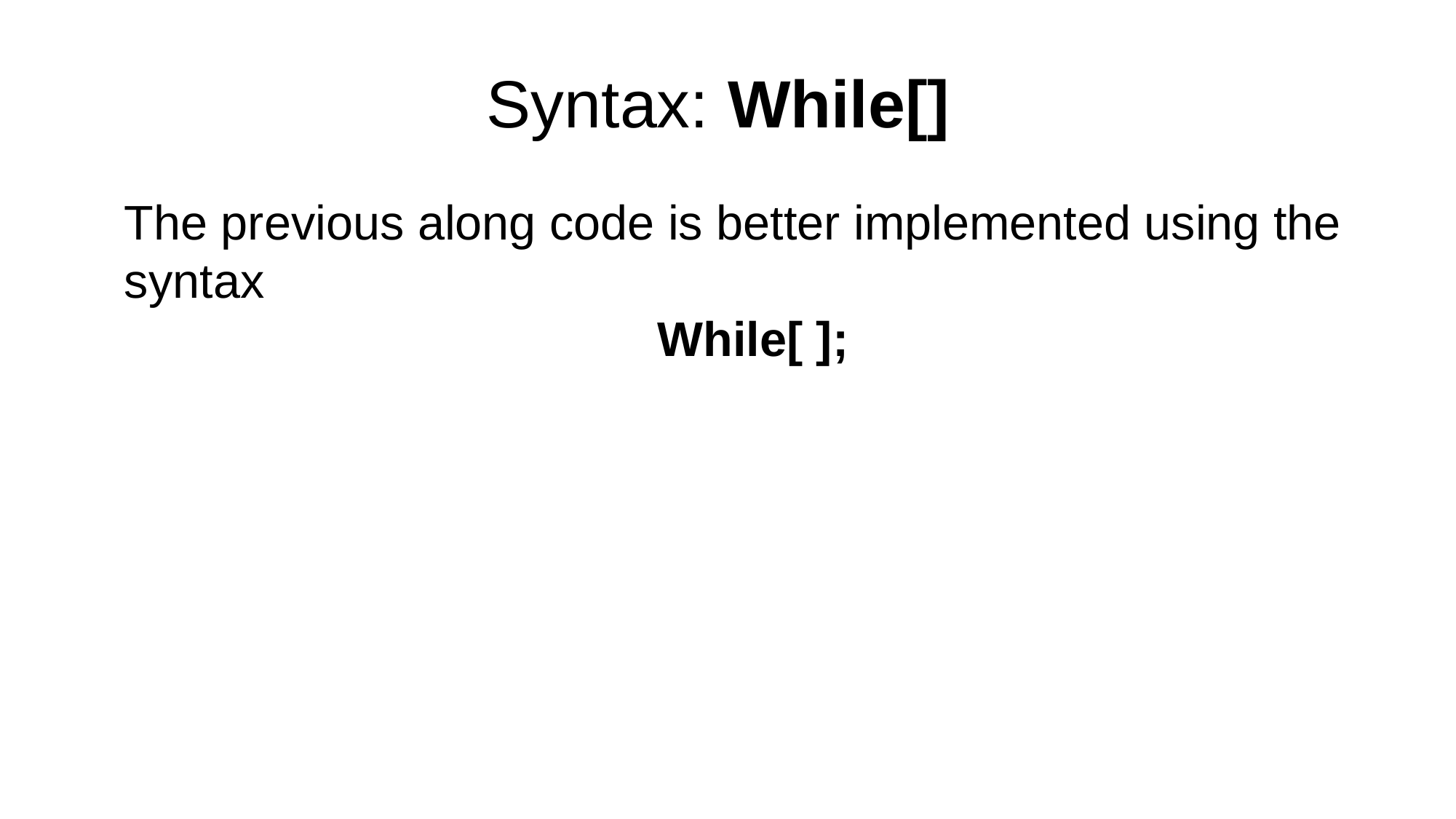

Syntax: While[]
The previous along code is better implemented using the syntax
While[ ];